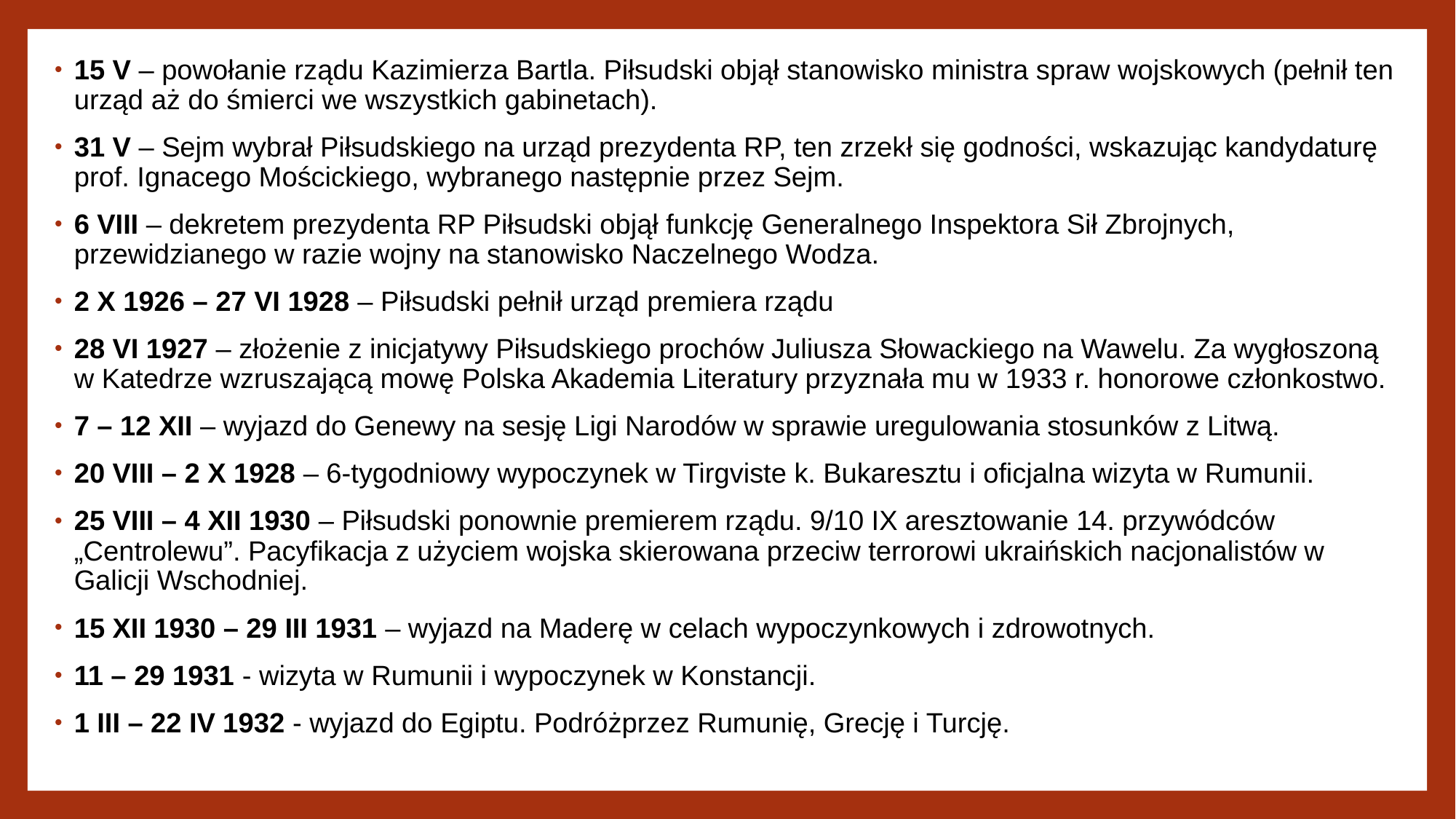

15 V – powołanie rządu Kazimierza Bartla. Piłsudski objął stanowisko ministra spraw wojskowych (pełnił ten urząd aż do śmierci we wszystkich gabinetach).
31 V – Sejm wybrał Piłsudskiego na urząd prezydenta RP, ten zrzekł się godności, wskazując kandydaturę prof. Ignacego Mościckiego, wybranego następnie przez Sejm.
6 VIII – dekretem prezydenta RP Piłsudski objął funkcję Generalnego Inspektora Sił Zbrojnych, przewidzianego w razie wojny na stanowisko Naczelnego Wodza.
2 X 1926 – 27 VI 1928 – Piłsudski pełnił urząd premiera rządu
28 VI 1927 – złożenie z inicjatywy Piłsudskiego prochów Juliusza Słowackiego na Wawelu. Za wygłoszoną w Katedrze wzruszającą mowę Polska Akademia Literatury przyznała mu w 1933 r. honorowe członkostwo.
7 – 12 XII – wyjazd do Genewy na sesję Ligi Narodów w sprawie uregulowania stosunków z Litwą.
20 VIII – 2 X 1928 – 6-tygodniowy wypoczynek w Tirgviste k. Bukaresztu i oficjalna wizyta w Rumunii.
25 VIII – 4 XII 1930 – Piłsudski ponownie premierem rządu. 9/10 IX aresztowanie 14. przywódców „Centrolewu”. Pacyfikacja z użyciem wojska skierowana przeciw terrorowi ukraińskich nacjonalistów w Galicji Wschodniej.
15 XII 1930 – 29 III 1931 – wyjazd na Maderę w celach wypoczynkowych i zdrowotnych.
11 – 29 1931 - wizyta w Rumunii i wypoczynek w Konstancji.
1 III – 22 IV 1932 - wyjazd do Egiptu. Podróżprzez Rumunię, Grecję i Turcję.